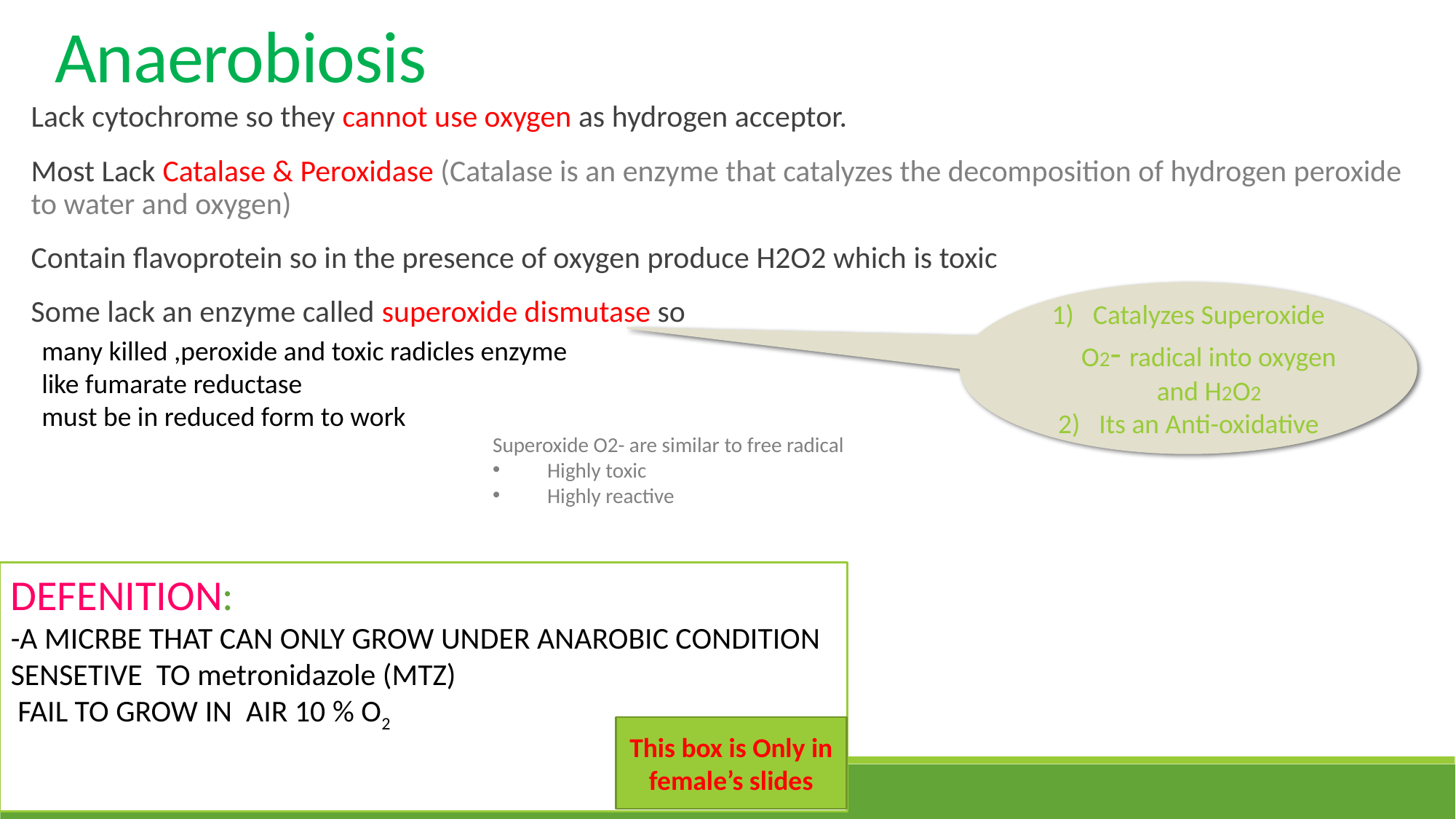

Anaerobiosis
Lack cytochrome so they cannot use oxygen as hydrogen acceptor.
Most Lack Catalase & Peroxidase (Catalase is an enzyme that catalyzes the decomposition of hydrogen peroxide to water and oxygen)
Contain flavoprotein so in the presence of oxygen produce H2O2 which is toxic
Some lack an enzyme called superoxide dismutase so
Catalyzes Superoxide O2- radical into oxygen and H2O2
Its an Anti-oxidative
many killed ,peroxide and toxic radicles enzyme
like fumarate reductase
must be in reduced form to work

Superoxide O2- are similar to free radical
Highly toxic
Highly reactive
DEFENITION:
-A MICRBE THAT CAN ONLY GROW UNDER ANAROBIC CONDITION
SENSETIVE  TO metronidazole (MTZ)
 FAIL TO GROW IN  AIR 10 % O2

This box is Only in female’s slides